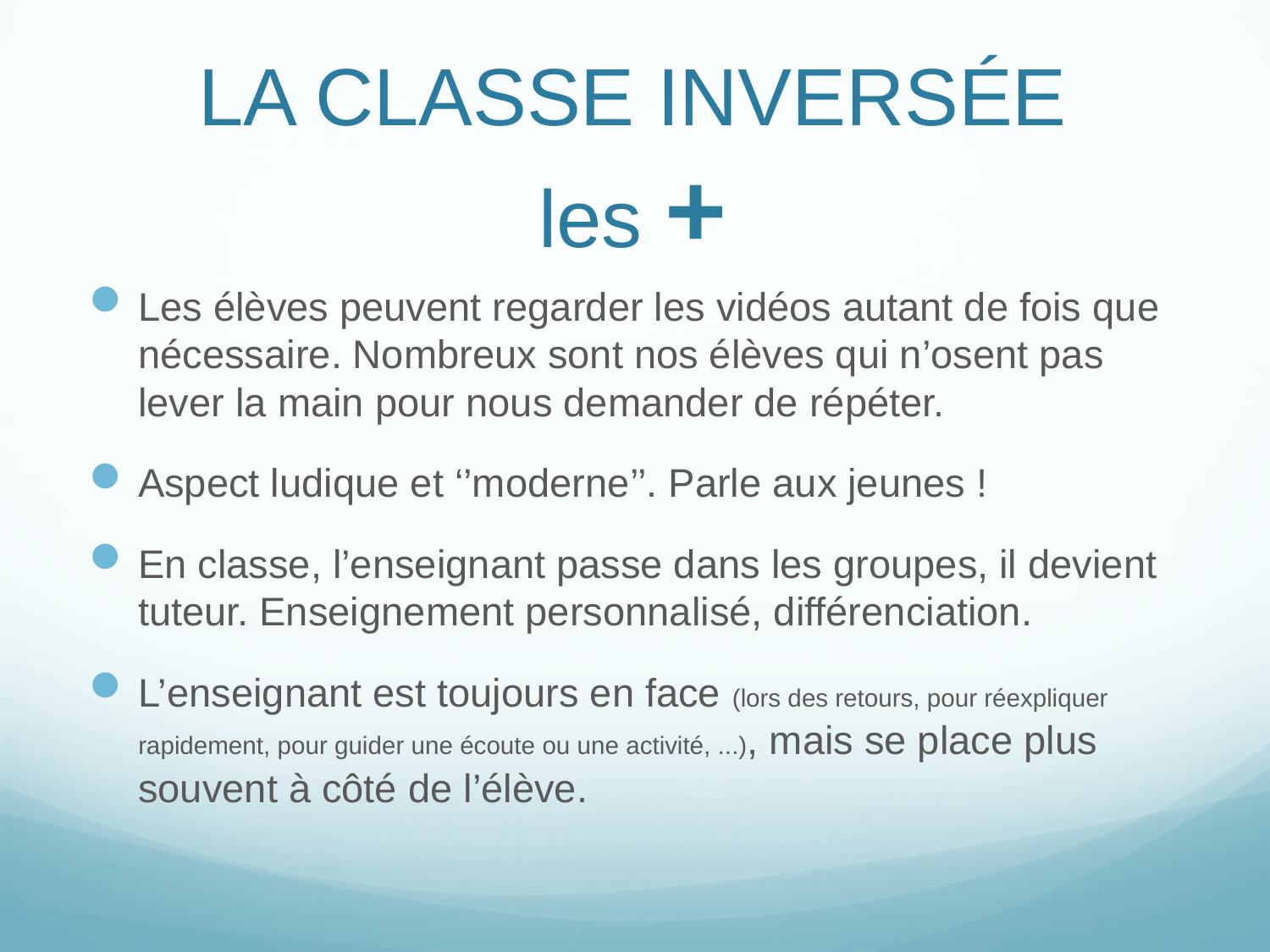

# LA CLASSE INVERSÉE les +
Les élèves peuvent regarder les vidéos autant de fois que nécessaire. Nombreux sont nos élèves qui n’osent pas lever la main pour nous demander de répéter.
Aspect ludique et ‘’moderne’’. Parle aux jeunes !
En classe, l’enseignant passe dans les groupes, il devient tuteur. Enseignement personnalisé, différenciation.
L’enseignant est toujours en face (lors des retours, pour réexpliquer rapidement, pour guider une écoute ou une activité, ...), mais se place plus souvent à côté de l’élève.